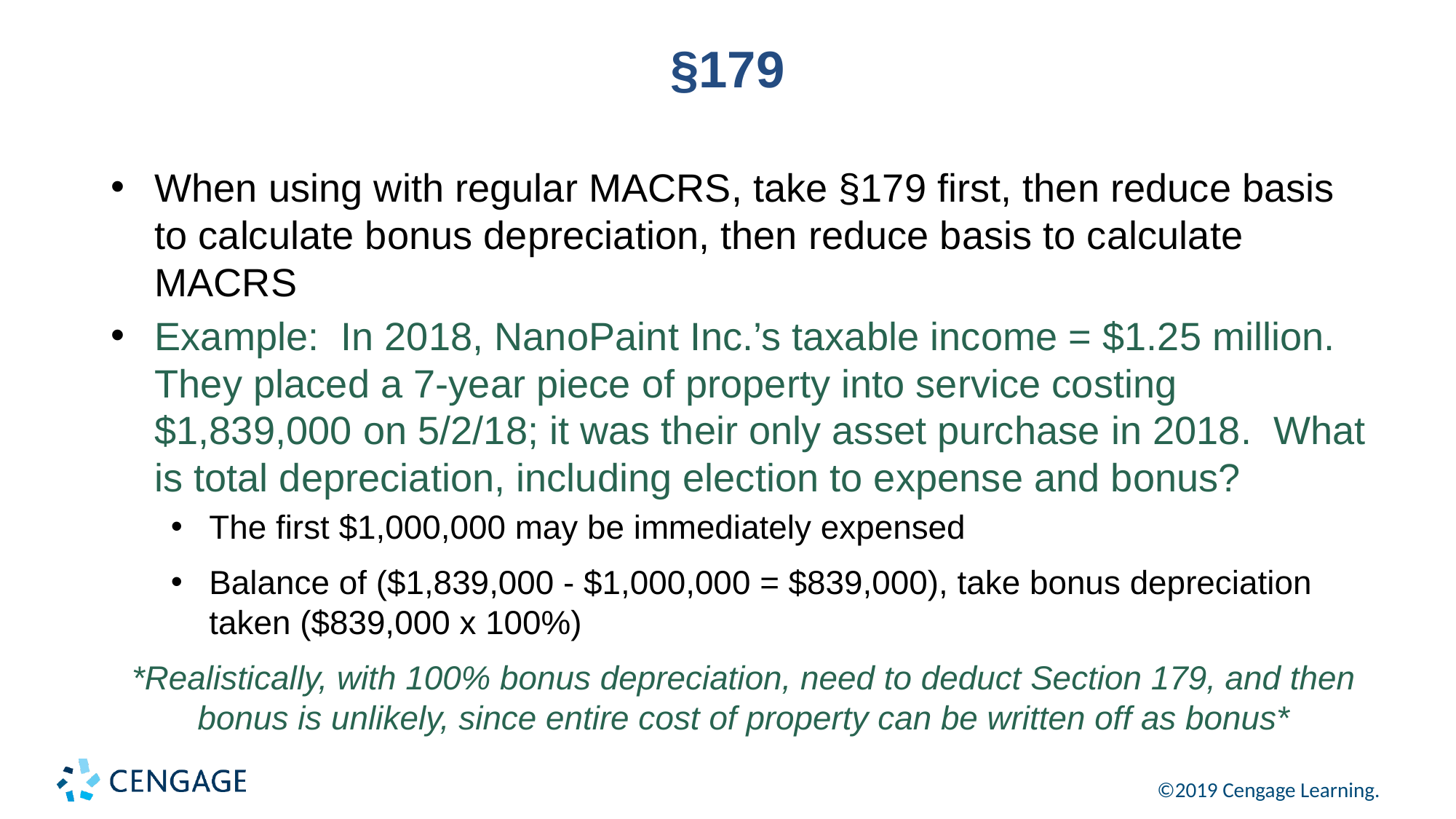

# §179
When using with regular MACRS, take §179 first, then reduce basis to calculate bonus depreciation, then reduce basis to calculate MACRS
Example:  In 2018, NanoPaint Inc.’s taxable income = $1.25 million. They placed a 7-year piece of property into service costing $1,839,000 on 5/2/18; it was their only asset purchase in 2018.  What is total depreciation, including election to expense and bonus?
The first $1,000,000 may be immediately expensed
Balance of ($1,839,000 - $1,000,000 = $839,000), take bonus depreciation taken ($839,000 x 100%)
*Realistically, with 100% bonus depreciation, need to deduct Section 179, and then bonus is unlikely, since entire cost of property can be written off as bonus*